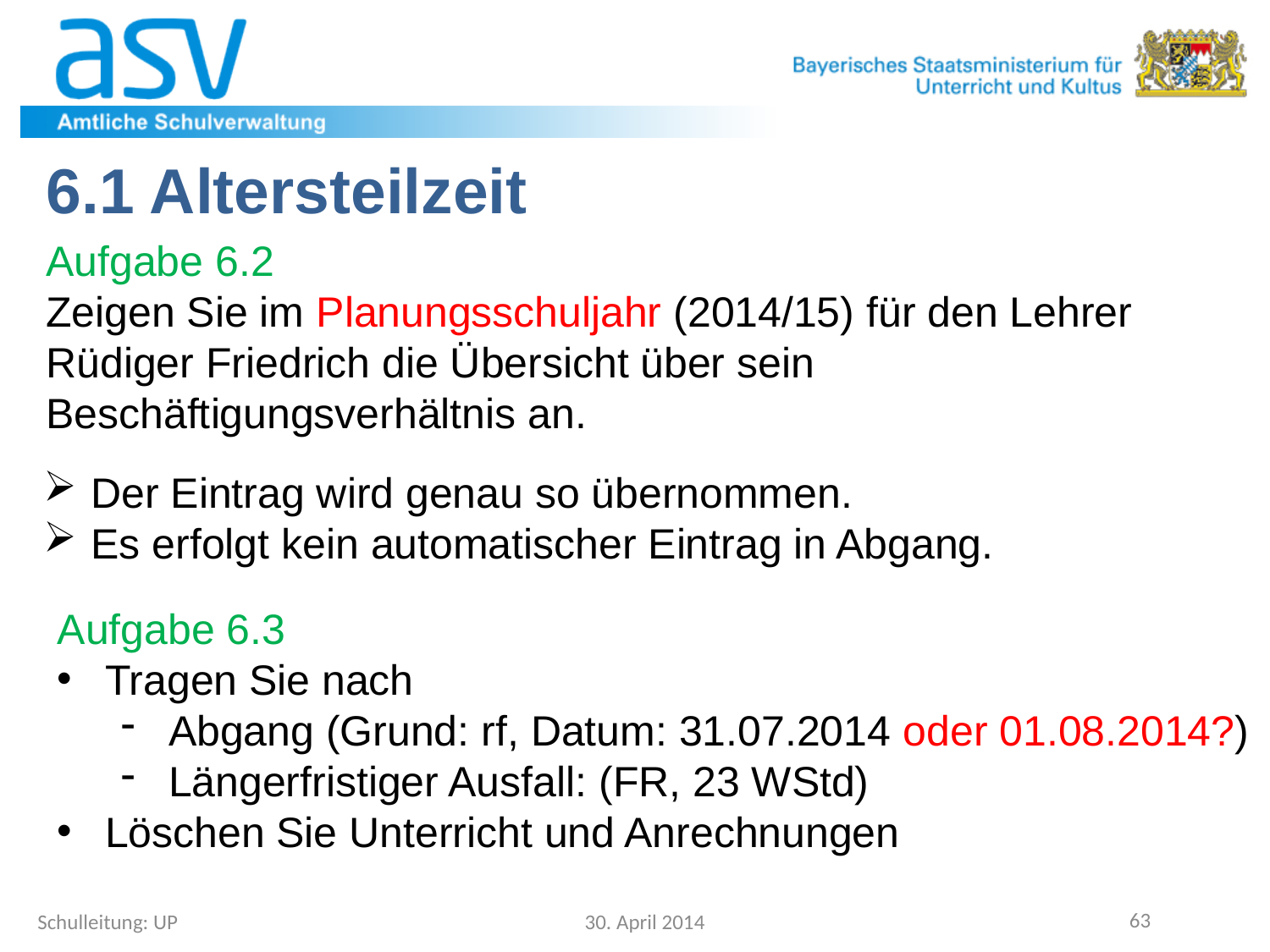

6.1 Altersteilzeit
Aufgabe 6.2
Zeigen Sie im Planungsschuljahr (2014/15) für den Lehrer Rüdiger Friedrich die Übersicht über sein Beschäftigungsverhältnis an.
Der Eintrag wird genau so übernommen.
Es erfolgt kein automatischer Eintrag in Abgang.
Aufgabe 6.3
Tragen Sie nach
Abgang (Grund: rf, Datum: 31.07.2014 oder 01.08.2014?)
Längerfristiger Ausfall: (FR, 23 WStd)
Löschen Sie Unterricht und Anrechnungen
Schulleitung: UP
30. April 2014
63